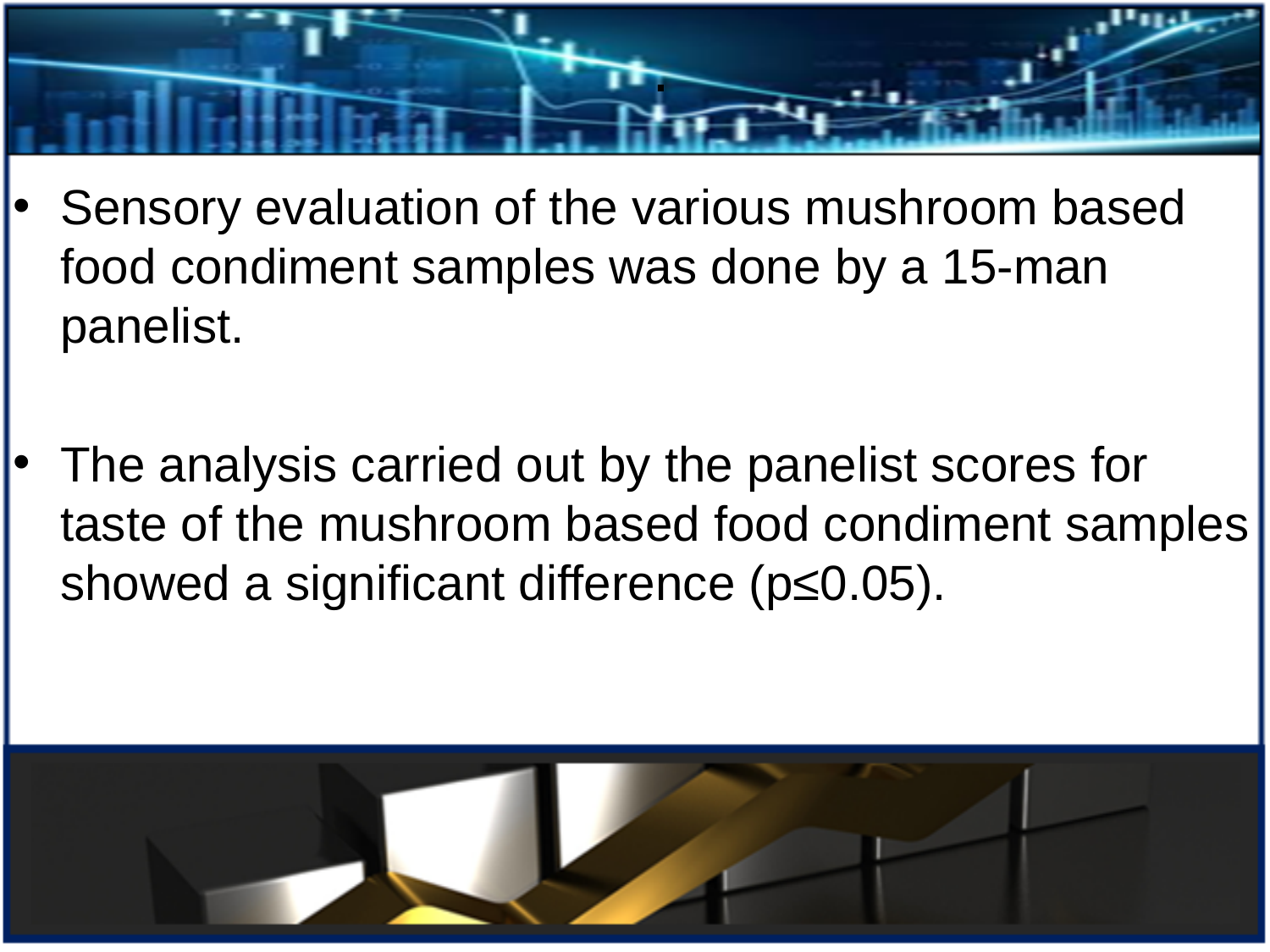

# .
Sensory evaluation of the various mushroom based food condiment samples was done by a 15-man panelist.

The analysis carried out by the panelist scores for taste of the mushroom based food condiment samples showed a significant difference (p≤0.05).